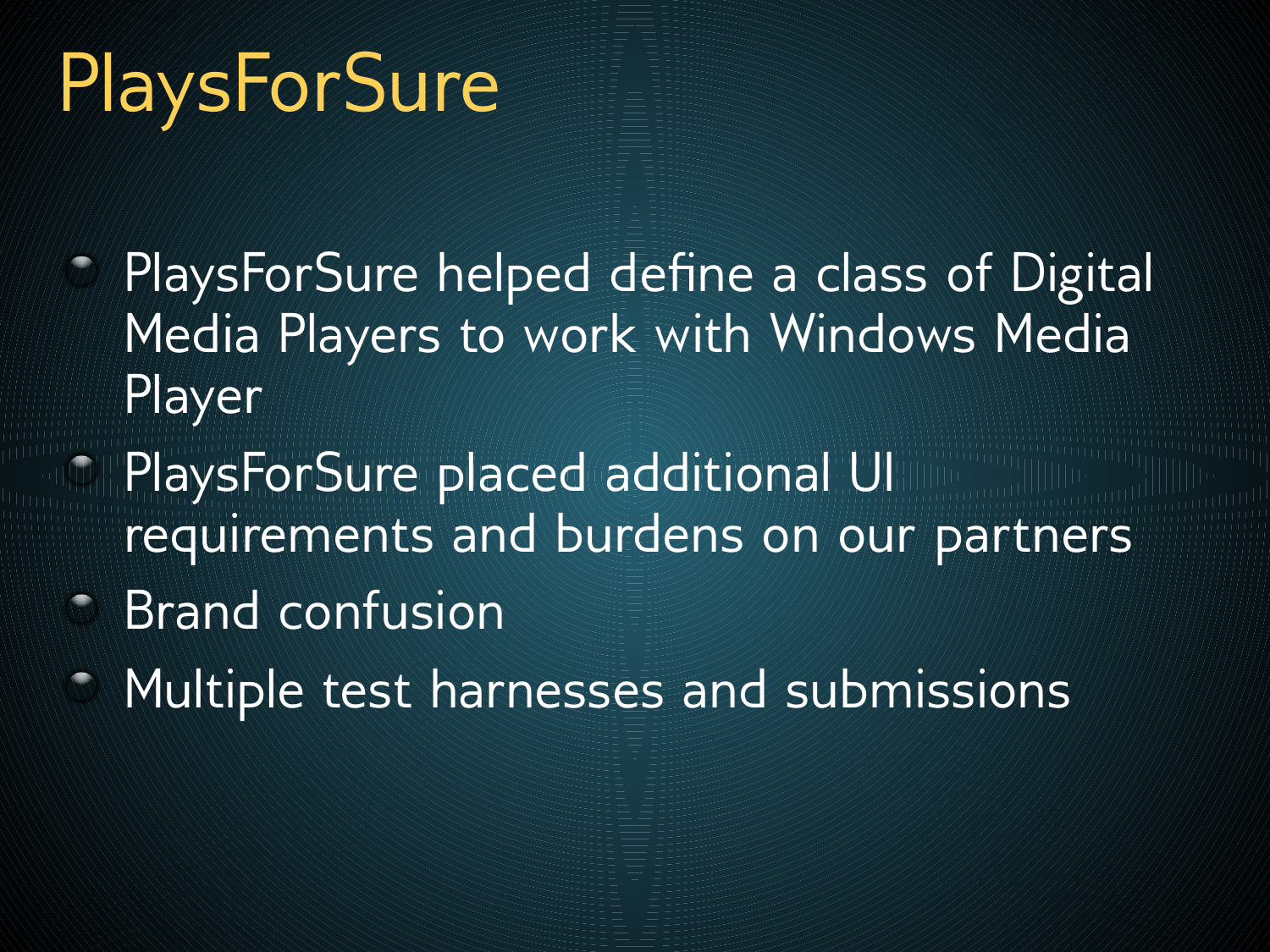

# PlaysForSure
PlaysForSure helped define a class of Digital Media Players to work with Windows Media Player
PlaysForSure placed additional UI requirements and burdens on our partners
Brand confusion
Multiple test harnesses and submissions